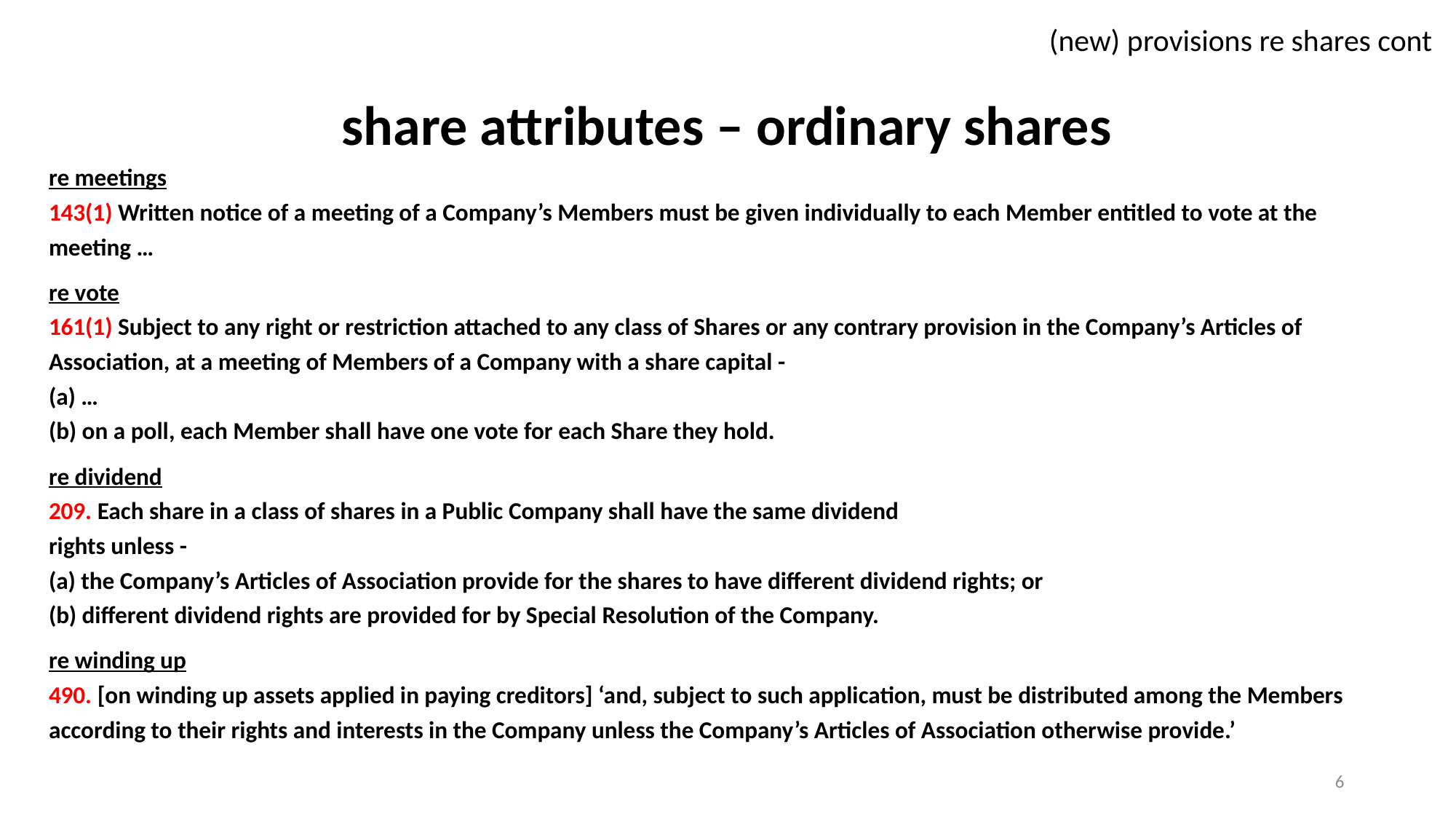

# (new) provisions re shares cont
share attributes – ordinary shares
re meetings
143(1) Written notice of a meeting of a Company’s Members must be given individually to each Member entitled to vote at the meeting …
re vote
161(1) Subject to any right or restriction attached to any class of Shares or any contrary provision in the Company’s Articles of Association, at a meeting of Members of a Company with a share capital -
(a) …
(b) on a poll, each Member shall have one vote for each Share they hold.
re dividend
209. Each share in a class of shares in a Public Company shall have the same dividend
rights unless -
(a) the Company’s Articles of Association provide for the shares to have different dividend rights; or
(b) different dividend rights are provided for by Special Resolution of the Company.
re winding up
490. [on winding up assets applied in paying creditors] ‘and, subject to such application, must be distributed among the Members according to their rights and interests in the Company unless the Company’s Articles of Association otherwise provide.’

6